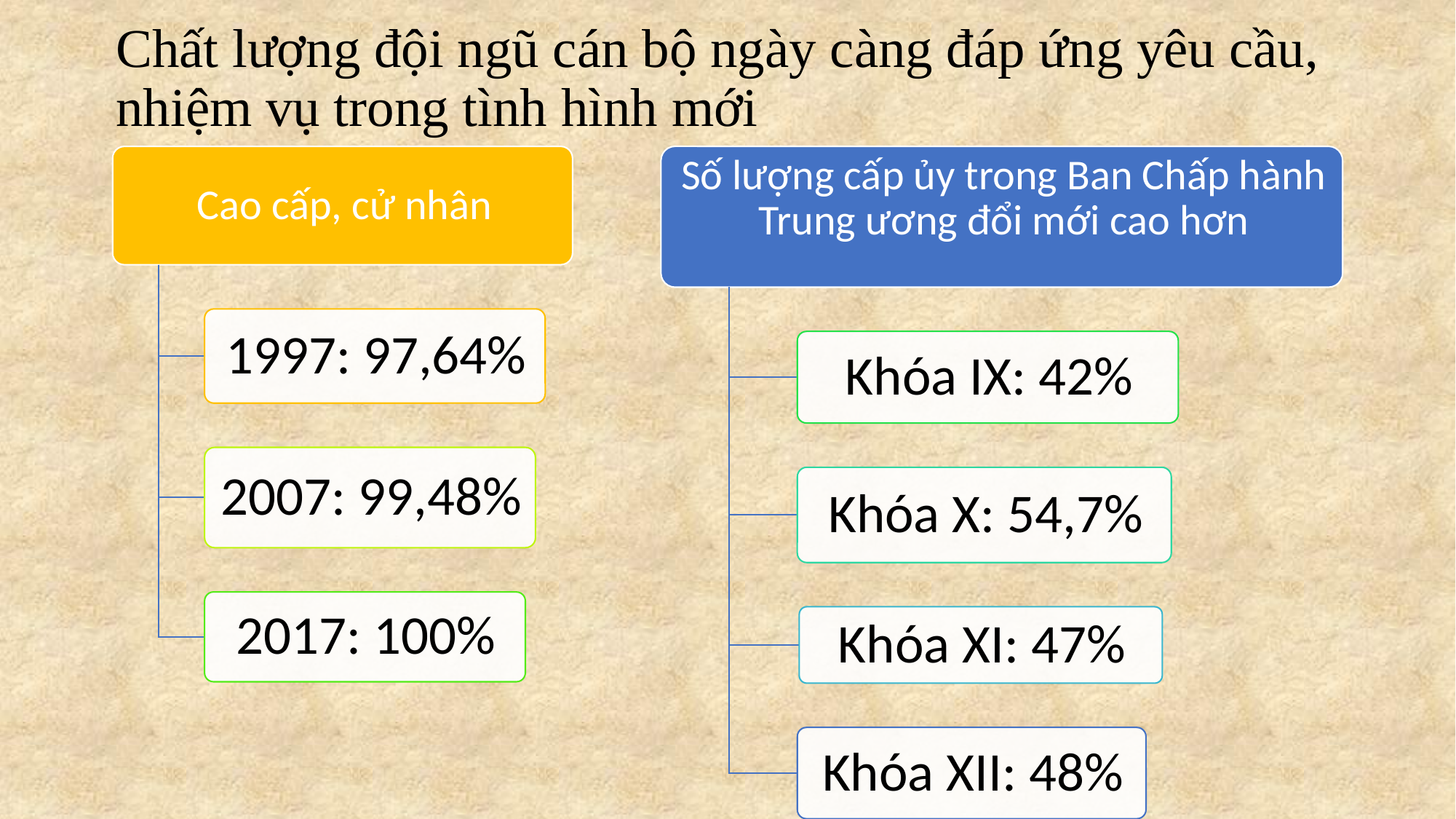

# Chất lượng đội ngũ cán bộ ngày càng đáp ứng yêu cầu, nhiệm vụ trong tình hình mới
Cao cấp, cử nhân
1997: 97,64%
2007: 99,48%
2017: 100%

Số lượng cấp ủy trong Ban Chấp hành Trung ương đổi mới cao hơn

Khóa IX: 42%
Khóa X: 54,7%
Khóa XI: 47%
Khóa XII: 48%